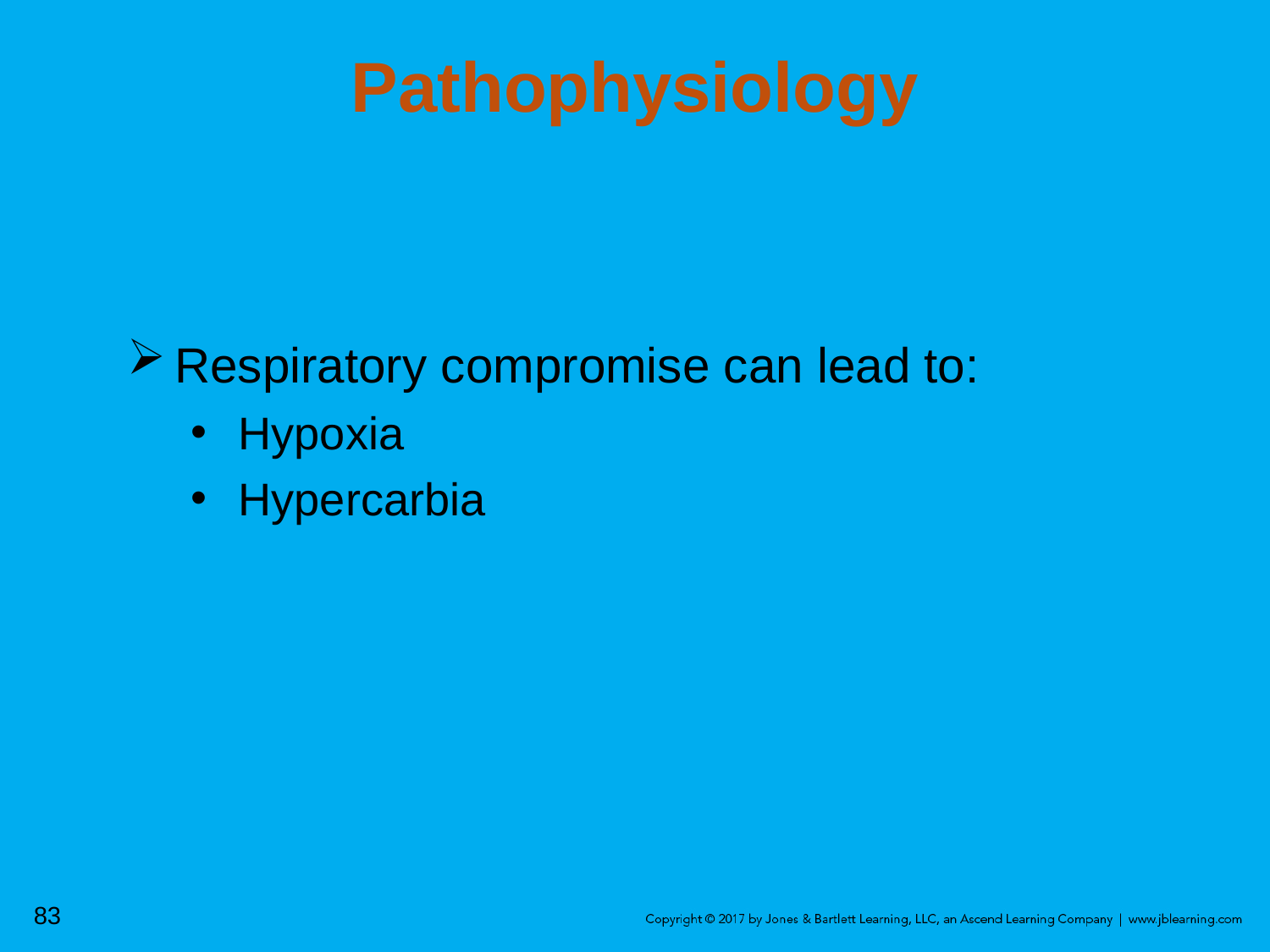

# Pathophysiology
Respiratory compromise can lead to:
Hypoxia
Hypercarbia
83